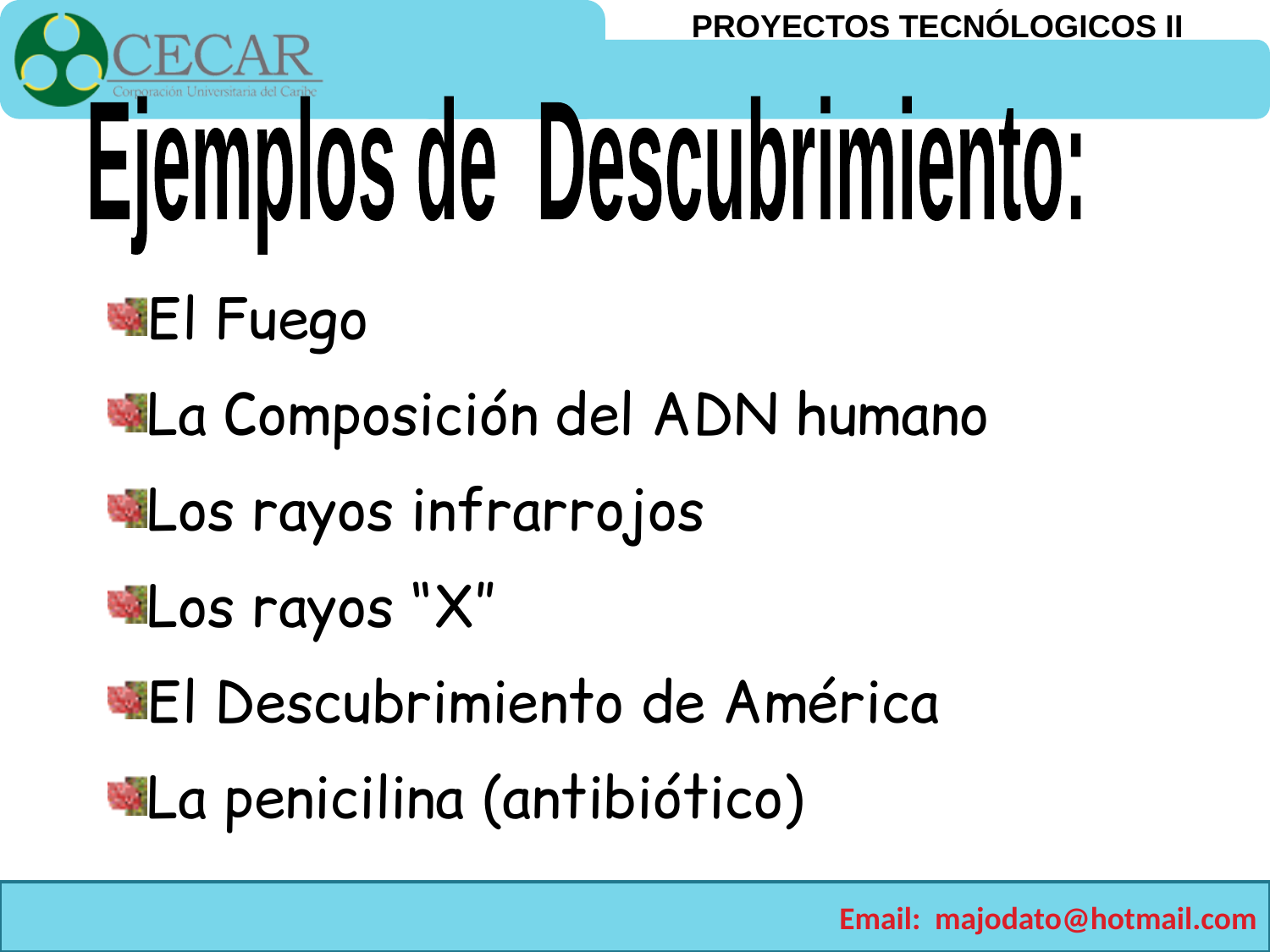

Ejemplos de  Descubrimiento:
El Fuego
La Composición del ADN humano
Los rayos infrarrojos
Los rayos “X”
El Descubrimiento de América
La penicilina (antibiótico)